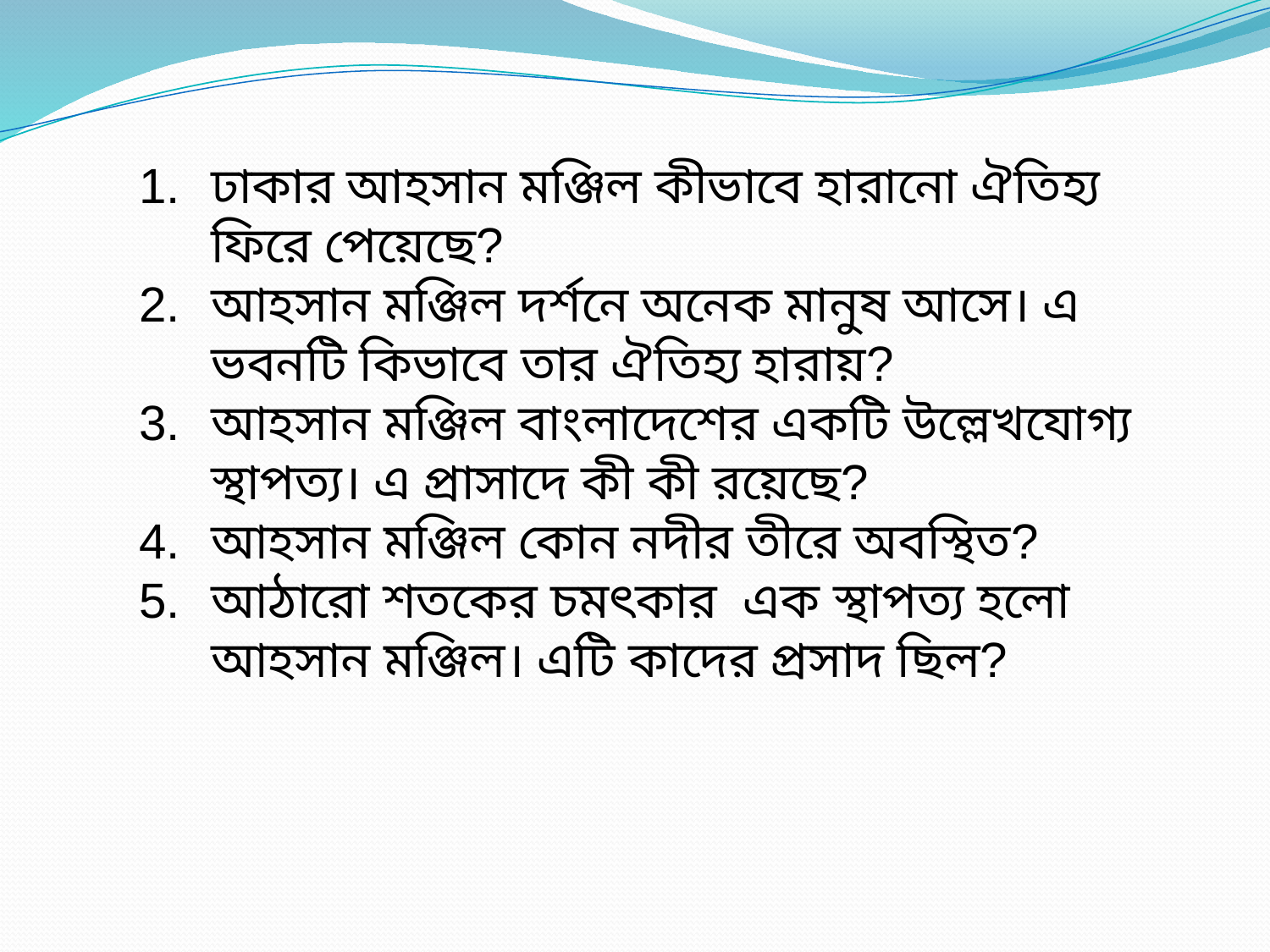

ঢাকার আহসান মঞ্জিল কীভাবে হারানো ঐতিহ্য ফিরে পেয়েছে?
আহসান মঞ্জিল দর্শনে অনেক মানুষ আসে। এ ভবনটি কিভাবে তার ঐতিহ্য হারায়?
আহসান মঞ্জিল বাংলাদেশের একটি উল্লেখযোগ্য স্থাপত্য। এ প্রাসাদে কী কী রয়েছে?
আহসান মঞ্জিল কোন নদীর তীরে অবস্থিত?
আঠারো শতকের চমৎকার  এক স্থাপত্য হলো আহসান মঞ্জিল। এটি কাদের প্রসাদ ছিল?